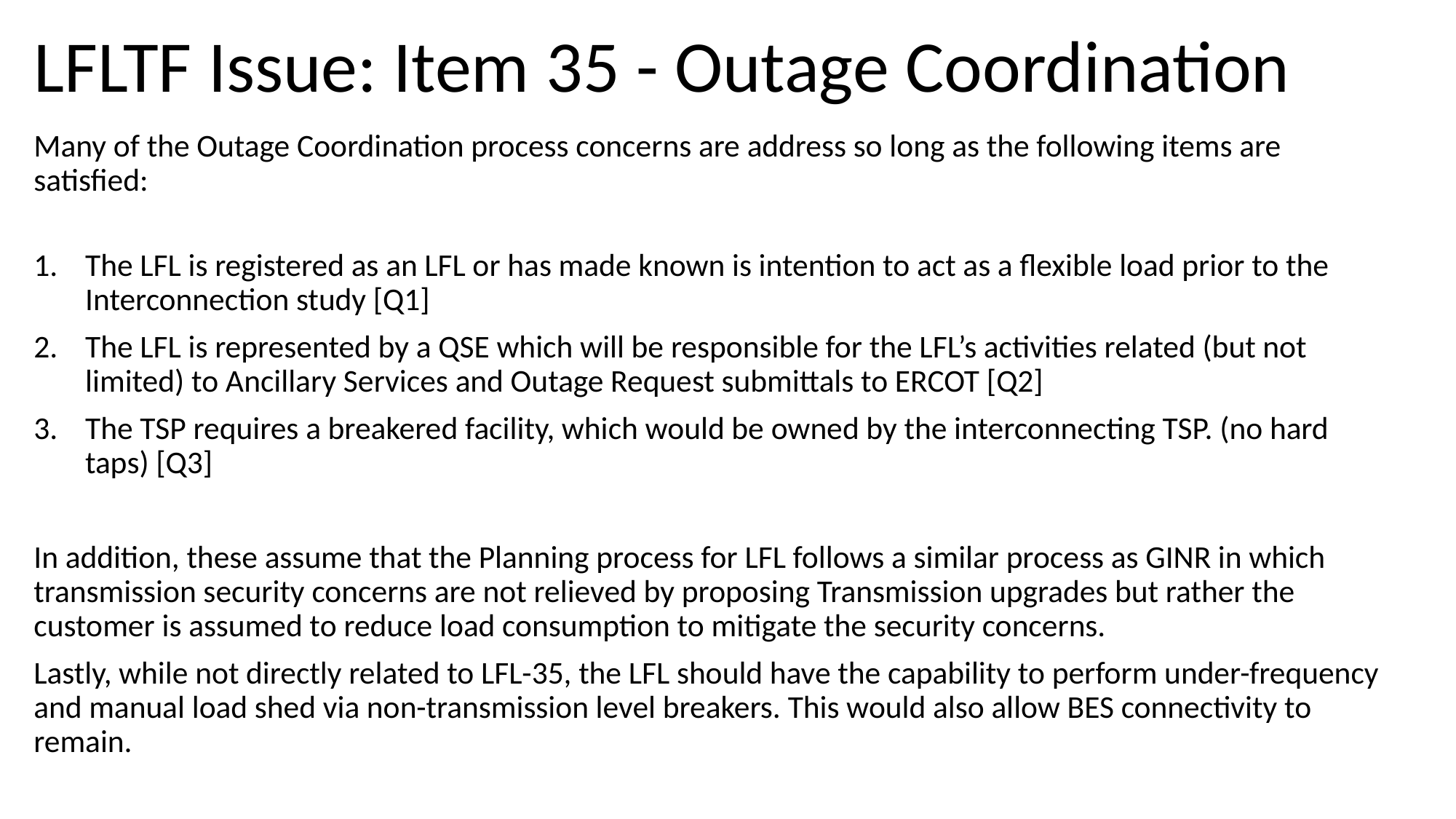

# LFLTF Issue: Item 35 - Outage Coordination
Many of the Outage Coordination process concerns are address so long as the following items are satisfied:
The LFL is registered as an LFL or has made known is intention to act as a flexible load prior to the Interconnection study [Q1]
The LFL is represented by a QSE which will be responsible for the LFL’s activities related (but not limited) to Ancillary Services and Outage Request submittals to ERCOT [Q2]
The TSP requires a breakered facility, which would be owned by the interconnecting TSP. (no hard taps) [Q3]

In addition, these assume that the Planning process for LFL follows a similar process as GINR in which transmission security concerns are not relieved by proposing Transmission upgrades but rather the customer is assumed to reduce load consumption to mitigate the security concerns.
Lastly, while not directly related to LFL-35, the LFL should have the capability to perform under-frequency and manual load shed via non-transmission level breakers. This would also allow BES connectivity to remain.